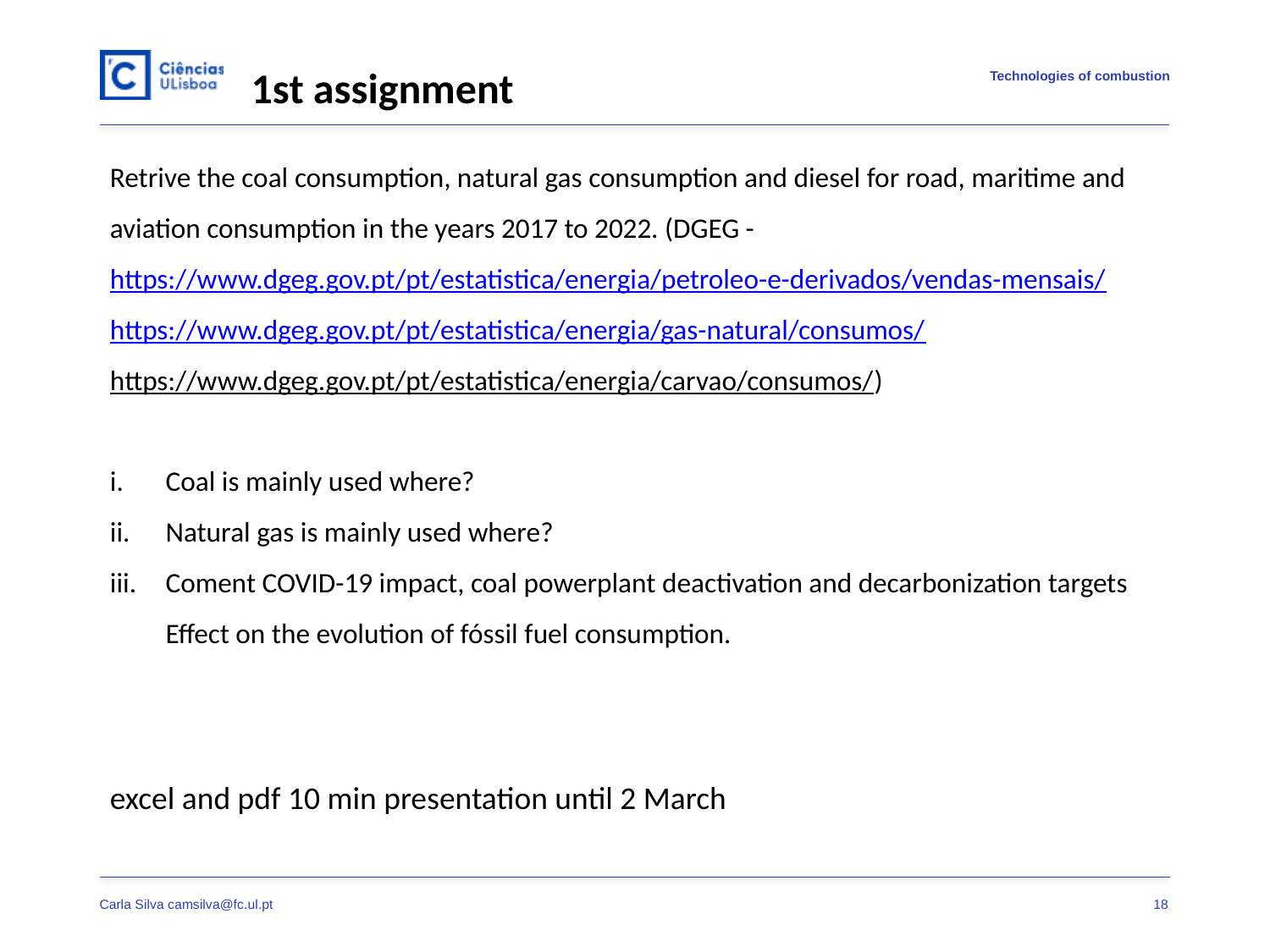

1st assignment
Retrive the coal consumption, natural gas consumption and diesel for road, maritime and aviation consumption in the years 2017 to 2022. (DGEG - https://www.dgeg.gov.pt/pt/estatistica/energia/petroleo-e-derivados/vendas-mensais/
https://www.dgeg.gov.pt/pt/estatistica/energia/gas-natural/consumos/
https://www.dgeg.gov.pt/pt/estatistica/energia/carvao/consumos/)

Coal is mainly used where?
Natural gas is mainly used where?
Coment COVID-19 impact, coal powerplant deactivation and decarbonization targets Effect on the evolution of fóssil fuel consumption.
excel and pdf 10 min presentation until 2 March
18